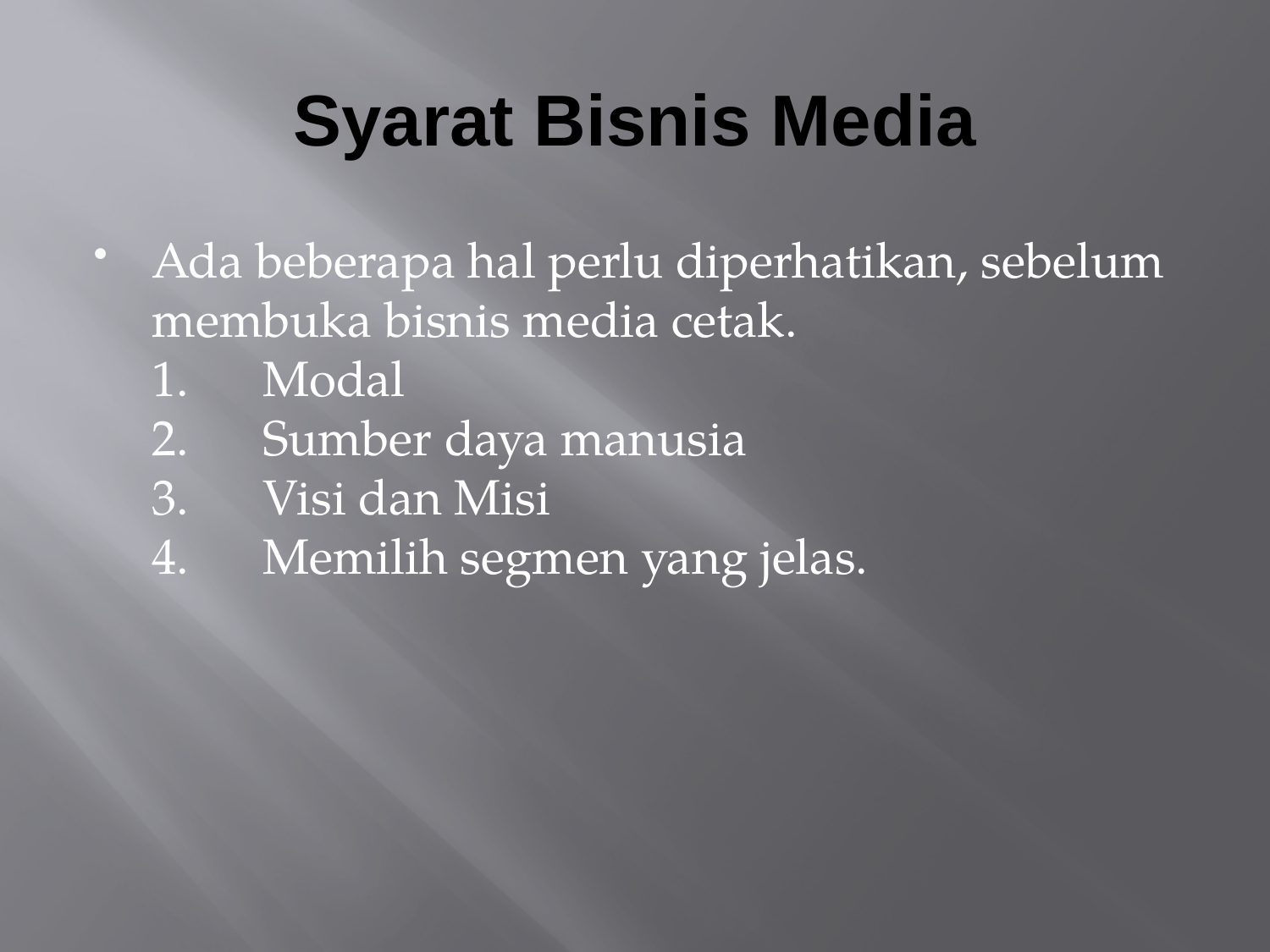

# Syarat Bisnis Media
Ada beberapa hal perlu diperhatikan, sebelum membuka bisnis media cetak.
1.      Modal
2.      Sumber daya manusia
3.      Visi dan Misi
4.      Memilih segmen yang jelas.